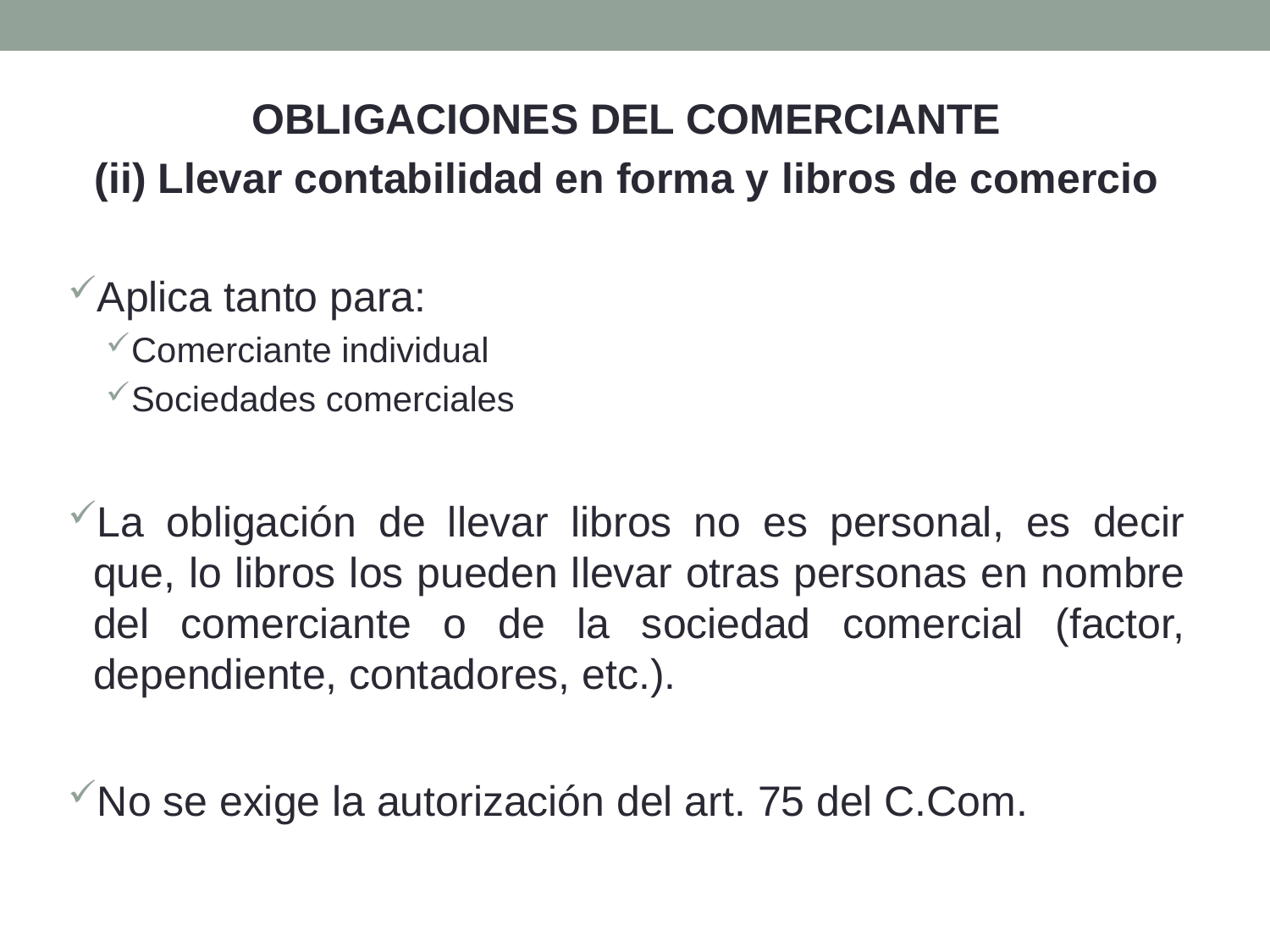

OBLIGACIONES DEL COMERCIANTE
(ii) Llevar contabilidad en forma y libros de comercio

Aplica tanto para:
Comerciante individual
Sociedades comerciales

La obligación de llevar libros no es personal, es decir que, lo libros los pueden llevar otras personas en nombre del comerciante o de la sociedad comercial (factor, dependiente, contadores, etc.).

No se exige la autorización del art. 75 del C.Com.